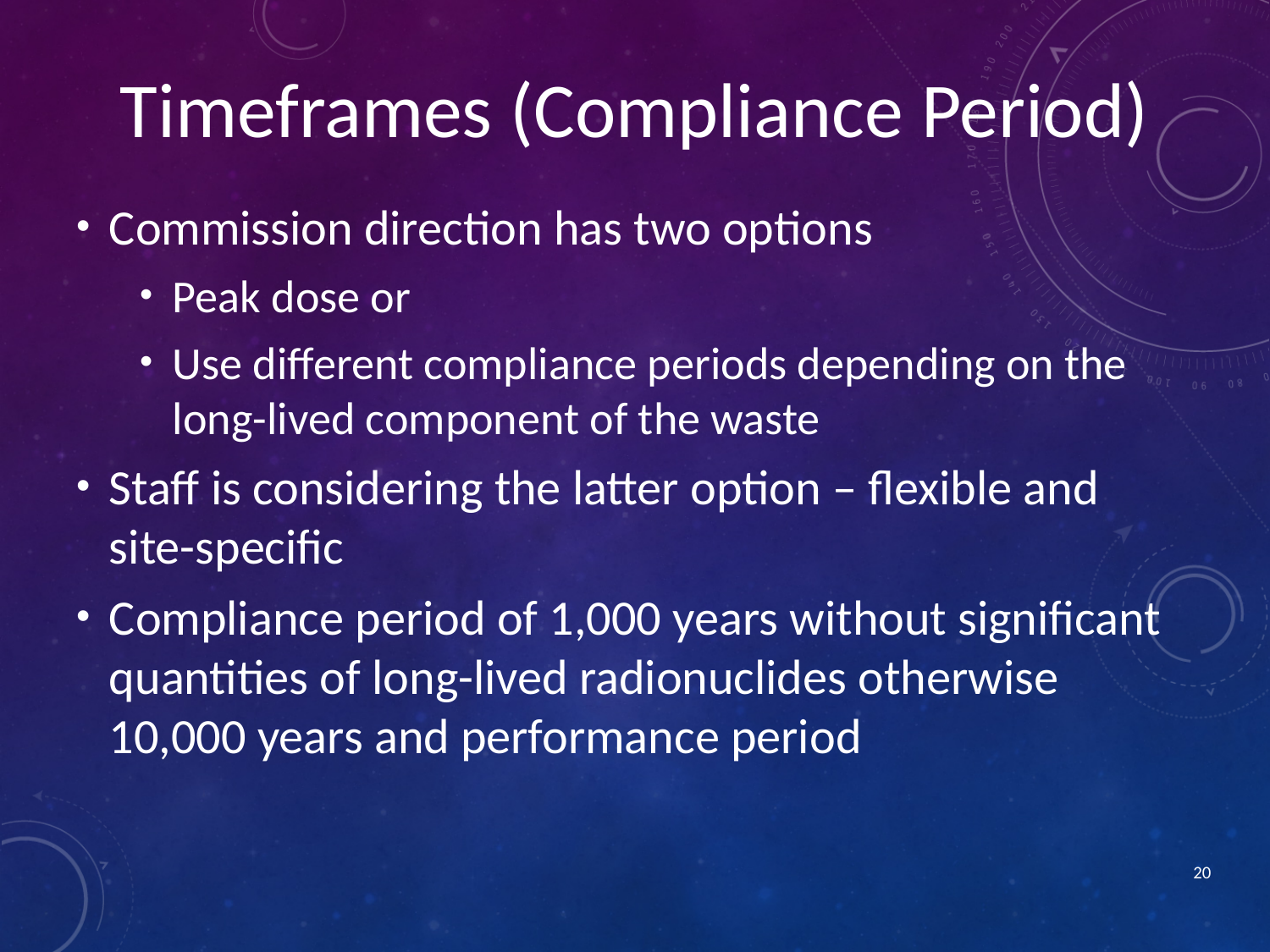

Timeframes (Compliance Period)
Commission direction has two options
Peak dose or
Use different compliance periods depending on the long-lived component of the waste
Staff is considering the latter option – flexible and site-specific
Compliance period of 1,000 years without significant quantities of long-lived radionuclides otherwise 10,000 years and performance period
20